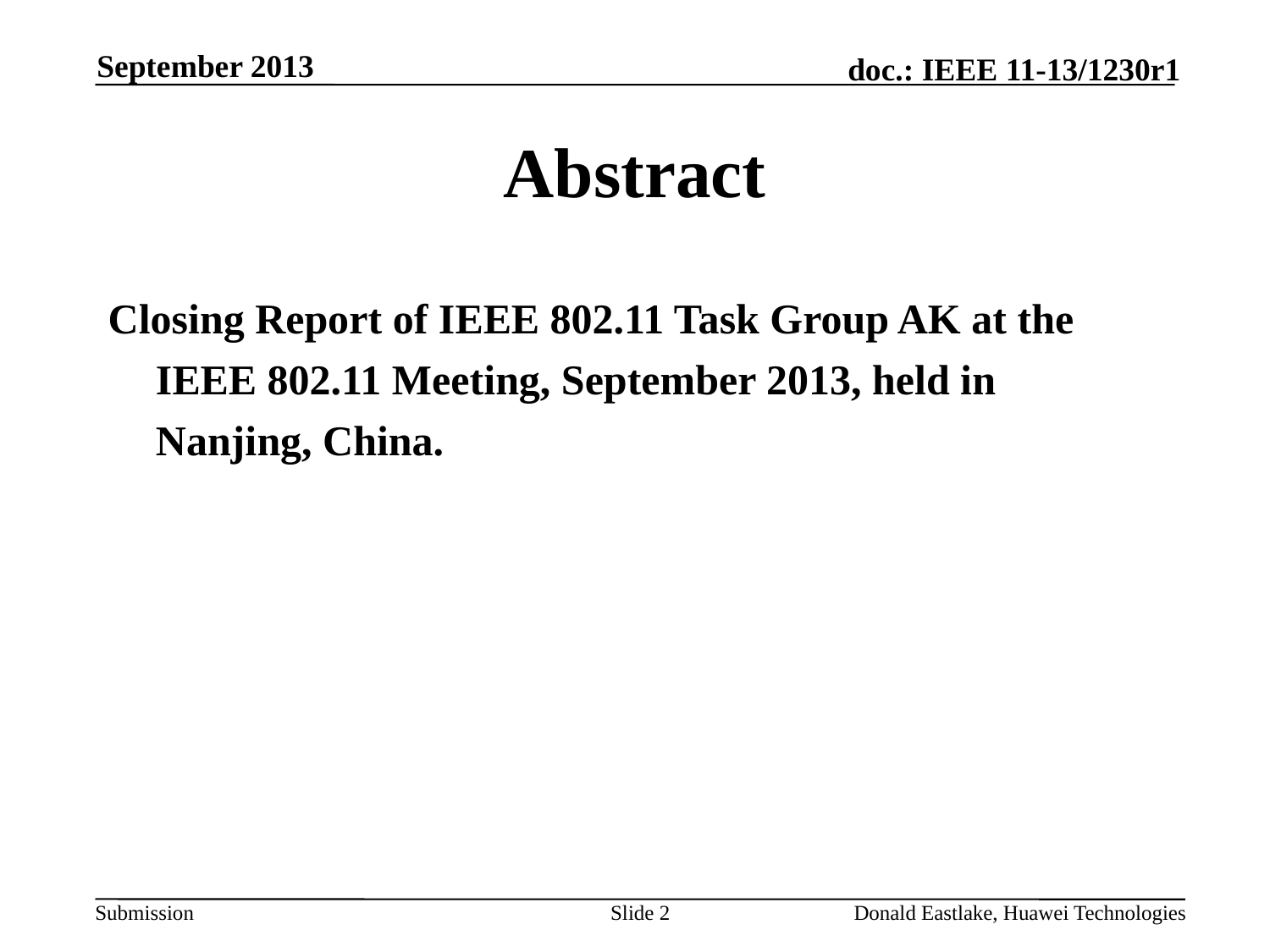

September 2013
# Abstract
Closing Report of IEEE 802.11 Task Group AK at the IEEE 802.11 Meeting, September 2013, held in Nanjing, China.
Slide 2
Donald Eastlake, Huawei Technologies